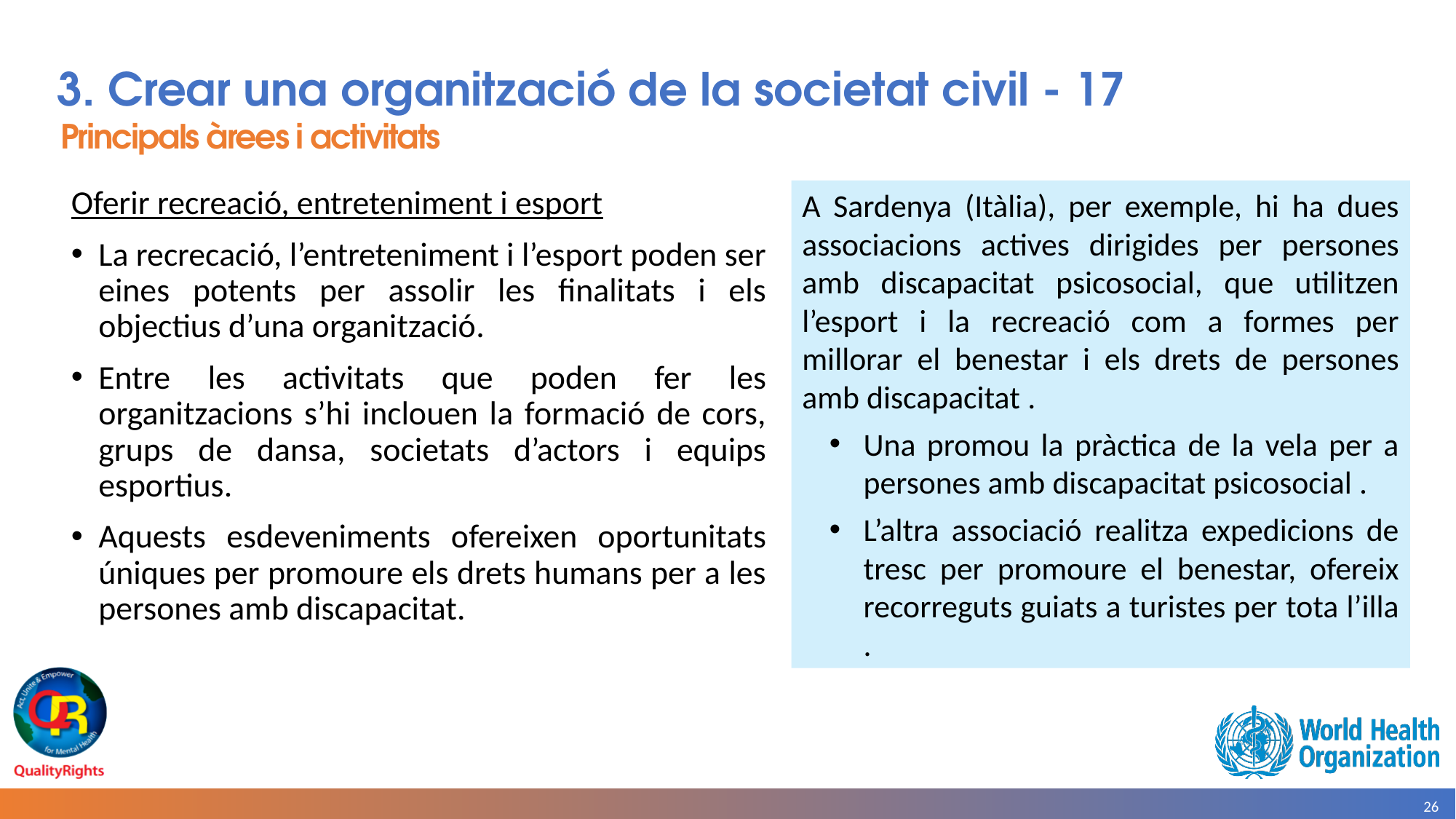

# 3. Crear una organització de la societat civil - 17
Principals àrees i activitats
Oferir recreació, entreteniment i esport
La recrecació, l’entreteniment i l’esport poden ser eines potents per assolir les finalitats i els objectius d’una organització.
Entre les activitats que poden fer les organitzacions s’hi inclouen la formació de cors, grups de dansa, societats d’actors i equips esportius.
Aquests esdeveniments ofereixen oportunitats úniques per promoure els drets humans per a les persones amb discapacitat.
A Sardenya (Itàlia), per exemple, hi ha dues associacions actives dirigides per persones amb discapacitat psicosocial, que utilitzen l’esport i la recreació com a formes per millorar el benestar i els drets de persones amb discapacitat .
Una promou la pràctica de la vela per a persones amb discapacitat psicosocial .
L’altra associació realitza expedicions de tresc per promoure el benestar, ofereix recorreguts guiats a turistes per tota l’illa .